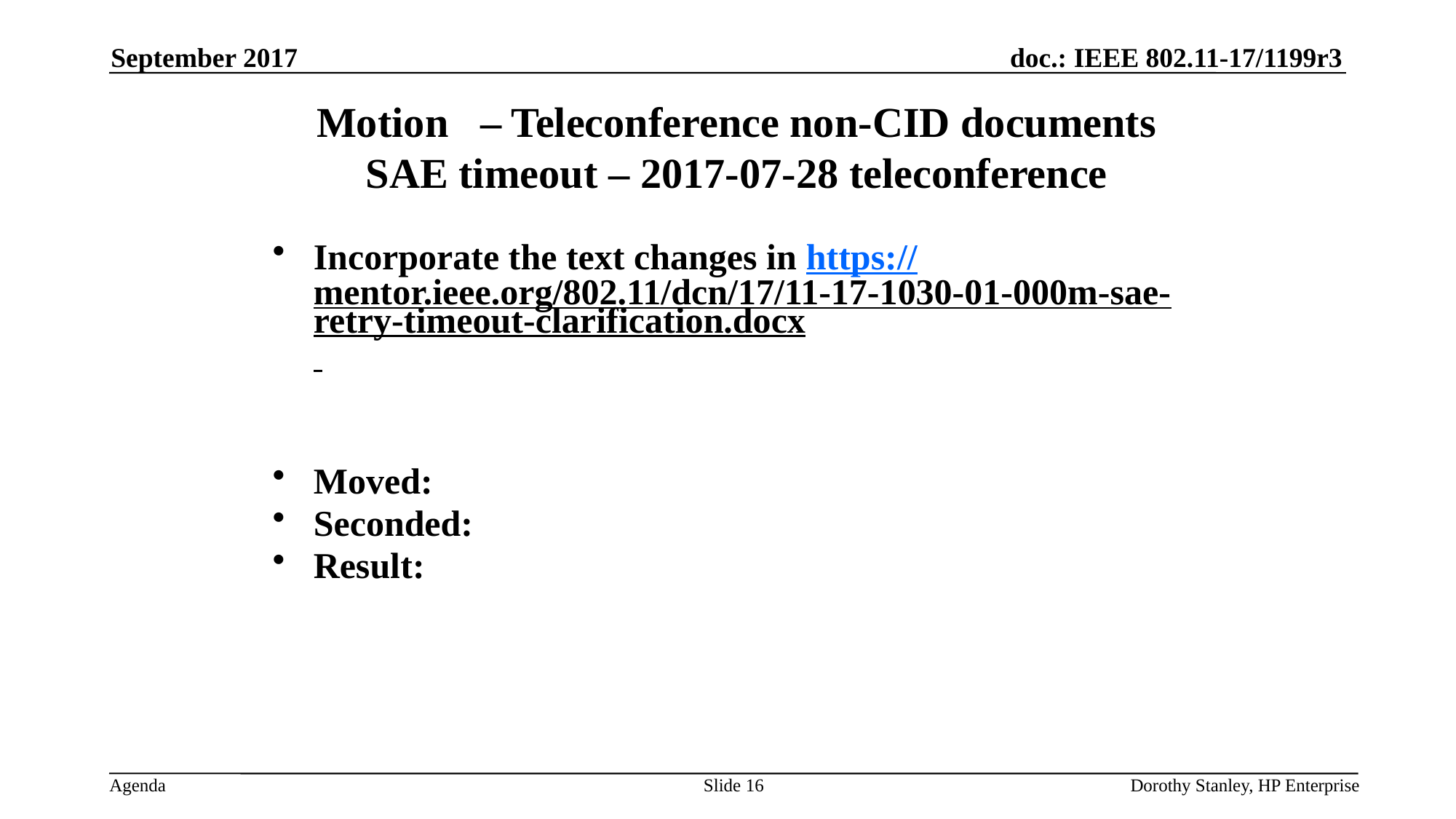

September 2017
Motion   – Teleconference non-CID documents
SAE timeout – 2017-07-28 teleconference
Incorporate the text changes in https://mentor.ieee.org/802.11/dcn/17/11-17-1030-01-000m-sae-retry-timeout-clarification.docx

Moved:
Seconded:
Result:

Slide 16
Dorothy Stanley, HP Enterprise